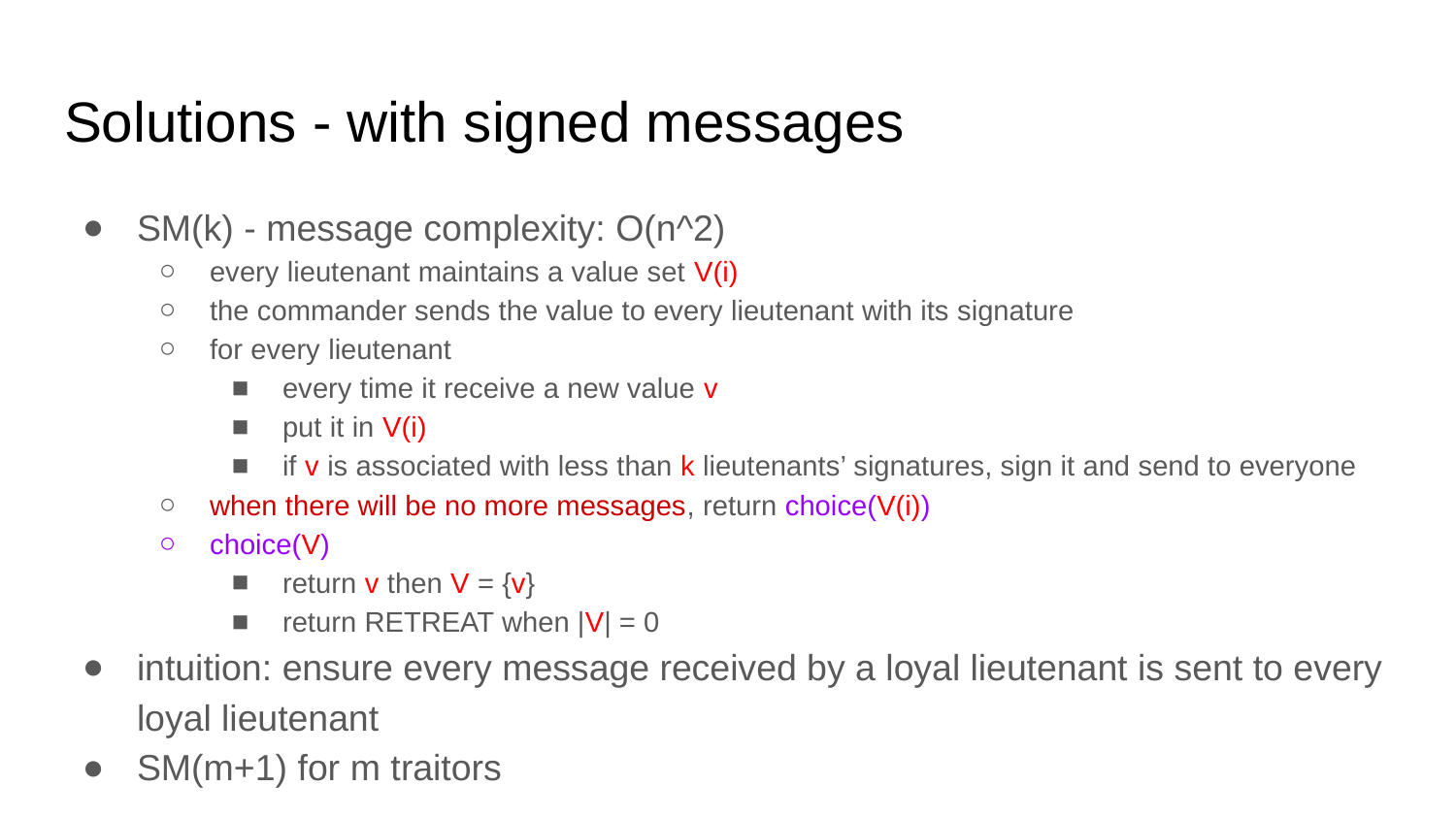

# Solutions - with signed messages
SM(k) - message complexity: O(n^2)
every lieutenant maintains a value set V(i)
the commander sends the value to every lieutenant with its signature
for every lieutenant
every time it receive a new value v
put it in V(i)
if v is associated with less than k lieutenants’ signatures, sign it and send to everyone
when there will be no more messages, return choice(V(i))
choice(V)
return v then V = {v}
return RETREAT when |V| = 0
intuition: ensure every message received by a loyal lieutenant is sent to every loyal lieutenant
SM(m+1) for m traitors